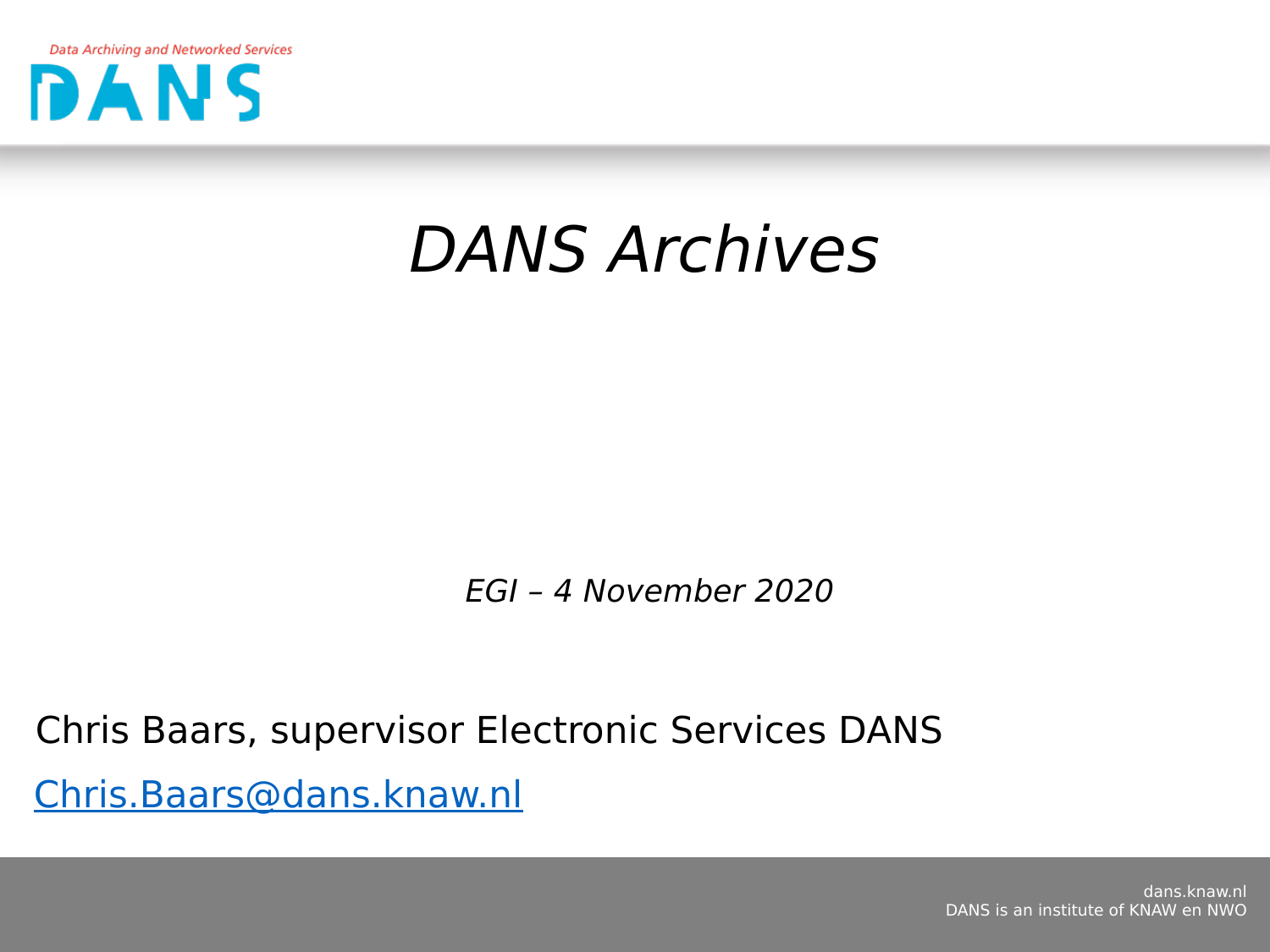

DANS Archives

 EGI – 4 November 2020
Chris Baars, supervisor Electronic Services DANS
Chris.Baars@dans.knaw.nl